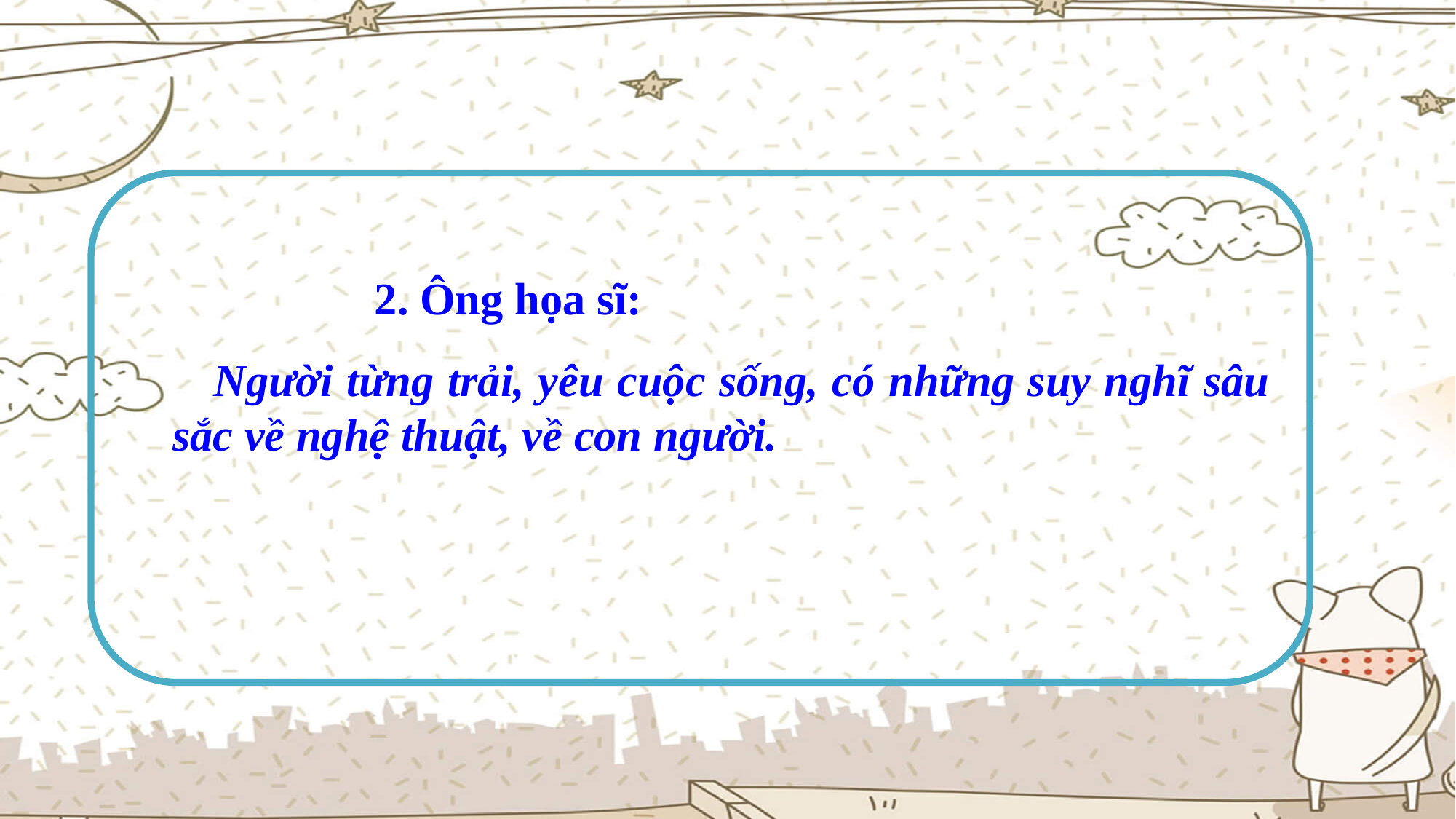

2. Ông họa sĩ:
   Người từng trải, yêu cuộc sống, có những suy nghĩ sâu sắc về nghệ thuật, về con người.